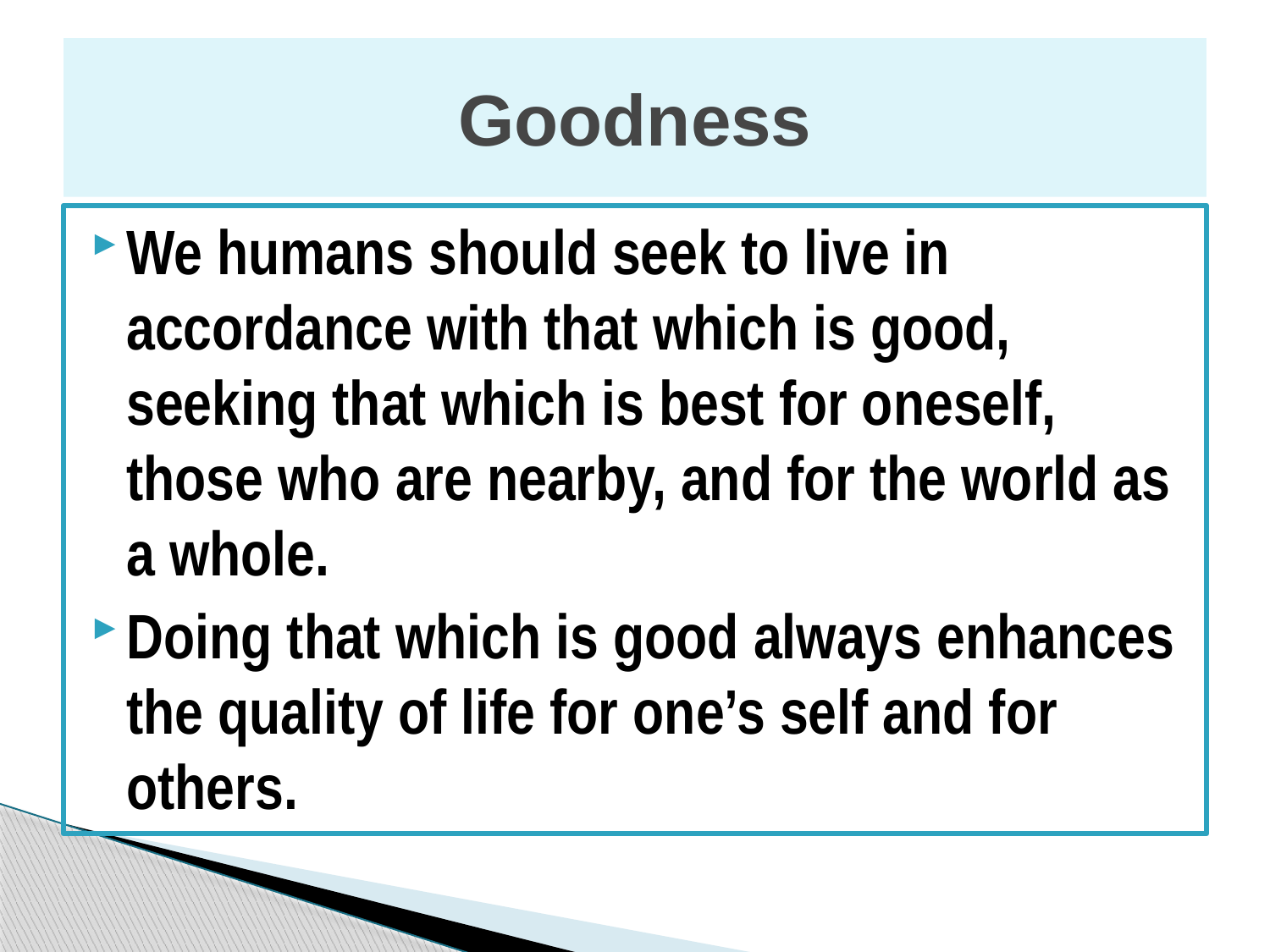

# Goodness
We humans should seek to live in accordance with that which is good, seeking that which is best for oneself, those who are nearby, and for the world as a whole.
Doing that which is good always enhances the quality of life for one’s self and for others.